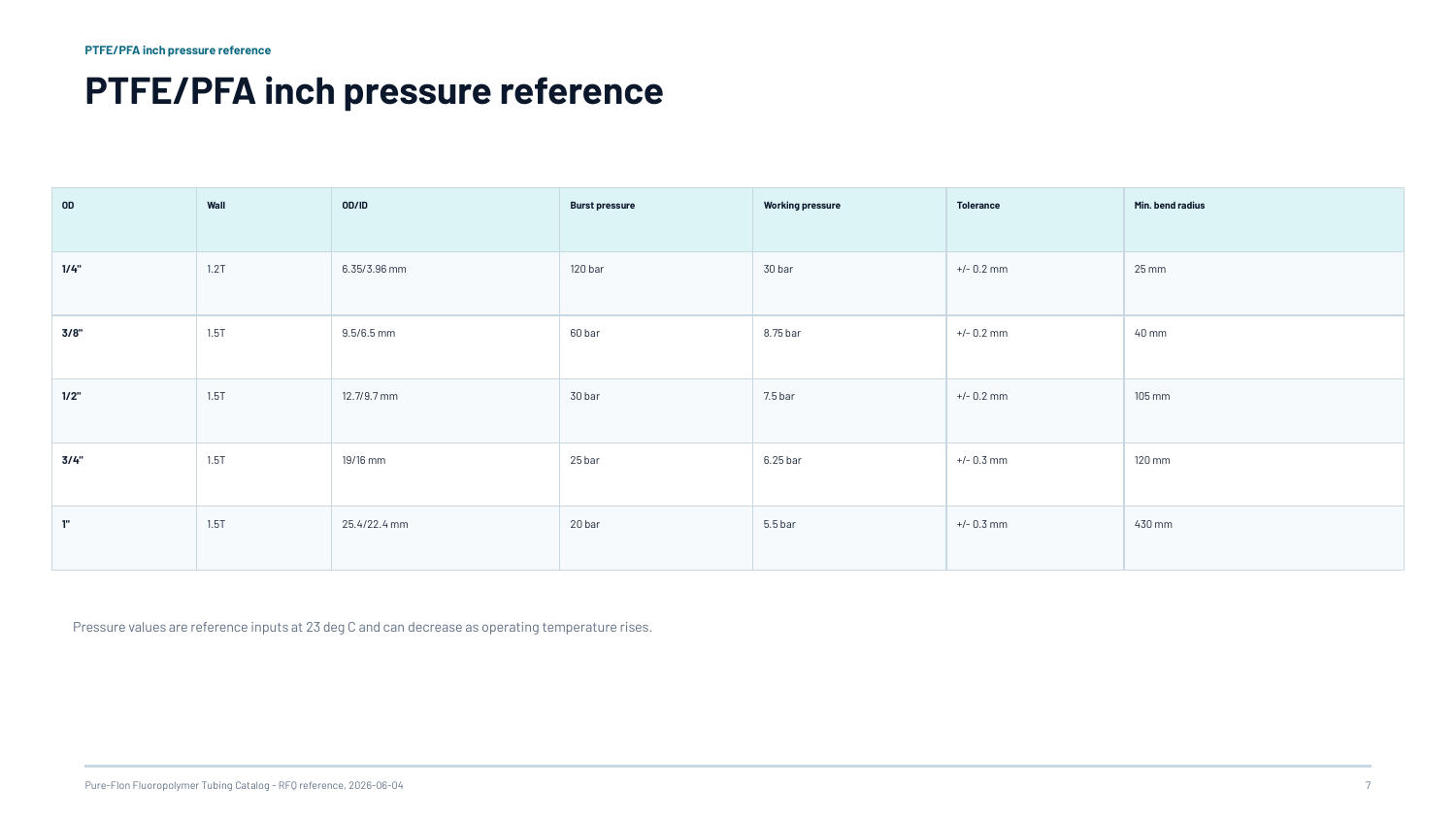

PTFE/PFA inch pressure reference
PTFE/PFA inch pressure reference

OD
Wall
OD/ID
Burst pressure
Working pressure
Tolerance
Min. bend radius

1/4"
1.2T
6.35/3.96 mm
120 bar
30 bar
+/- 0.2 mm
25 mm

3/8"
1.5T
9.5/6.5 mm
60 bar
8.75 bar
+/- 0.2 mm
40 mm

1/2"
1.5T
12.7/9.7 mm
30 bar
7.5 bar
+/- 0.2 mm
105 mm

3/4"
1.5T
19/16 mm
25 bar
6.25 bar
+/- 0.3 mm
120 mm

1"
1.5T
25.4/22.4 mm
20 bar
5.5 bar
+/- 0.3 mm
430 mm
Pressure values are reference inputs at 23 deg C and can decrease as operating temperature rises.

Pure-Flon Fluoropolymer Tubing Catalog - RFQ reference, 2026-06-04
7